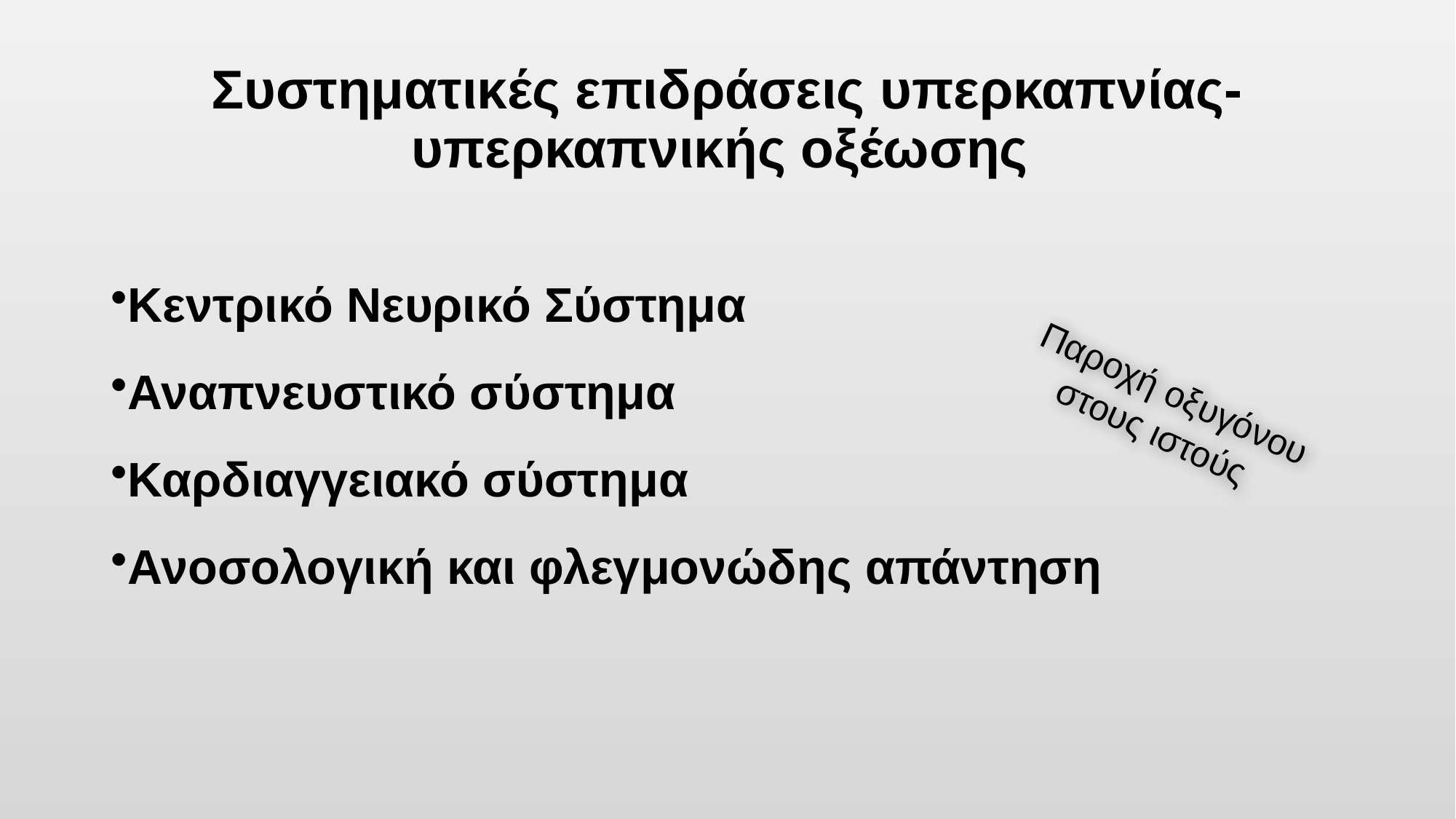

# Συστηματικές επιδράσεις υπερκαπνίας-υπερκαπνικής οξέωσης
Κεντρικό Νευρικό Σύστημα
Αναπνευστικό σύστημα
Καρδιαγγειακό σύστημα
Ανοσολογική και φλεγμονώδης απάντηση
Παροχή οξυγόνου στους ιστούς